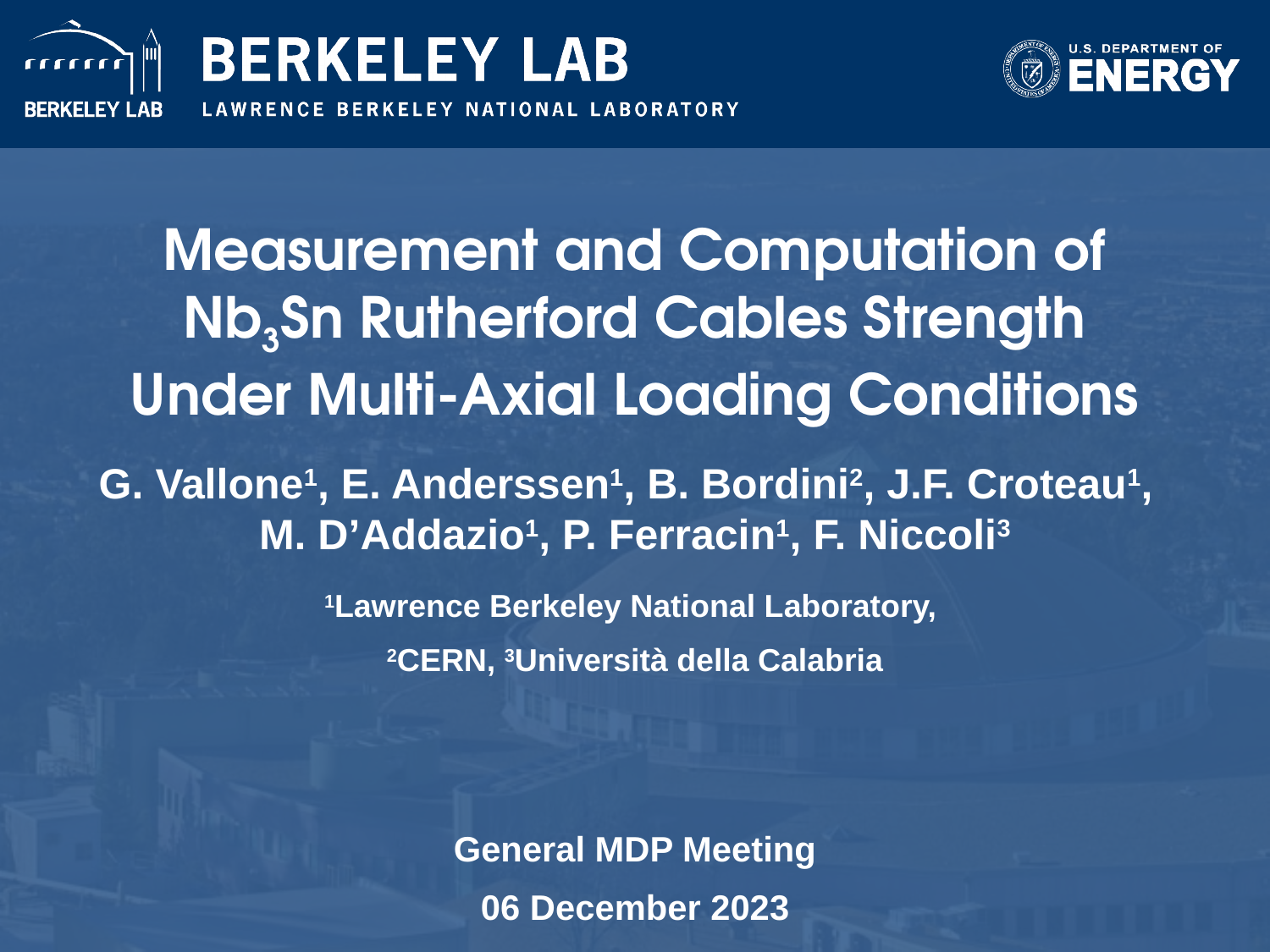

# Measurement and Computation of Nb3Sn Rutherford Cables Strength Under Multi-Axial Loading Conditions
G. Vallone1, E. Anderssen1, B. Bordini2, J.F. Croteau1,
M. D’Addazio1, P. Ferracin1, F. Niccoli3
1Lawrence Berkeley National Laboratory,
2CERN, 3Università della Calabria
General MDP Meeting
06 December 2023